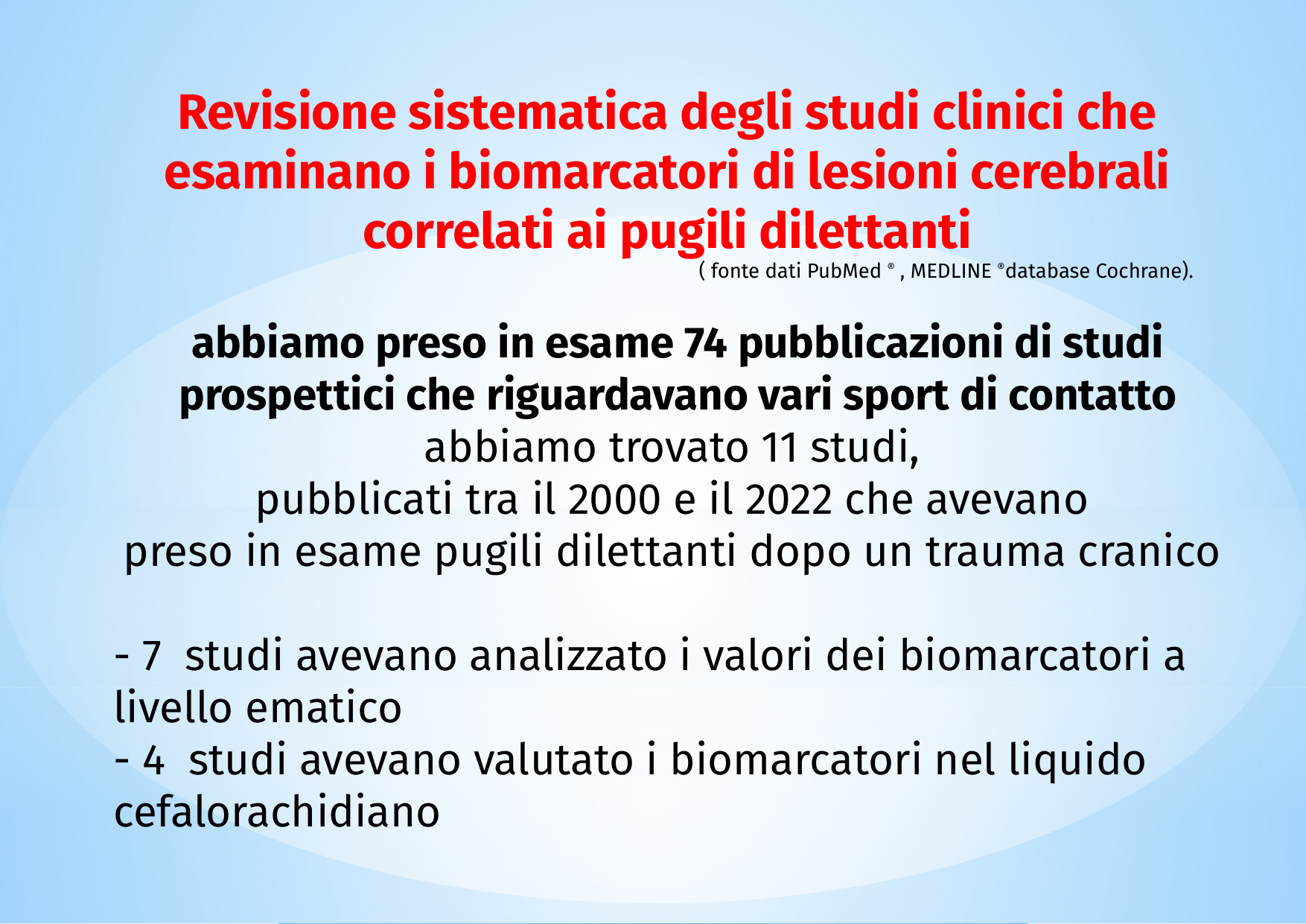

Revisione sistematica degli studi clinici che esaminano i biomarcatori di lesioni cerebrali correlati ai pugili dilettanti
( fonte dati PubMed ® , MEDLINE ®database Cochrane).

abbiamo preso in esame 74 pubblicazioni di studi prospettici che riguardavano vari sport di contatto
abbiamo trovato 11 studi,
pubblicati tra il 2000 e il 2022 che avevano
preso in esame pugili dilettanti dopo un trauma cranico

- 7  studi avevano analizzato i valori dei biomarcatori a livello ematico
- 4  studi avevano valutato i biomarcatori nel liquido cefalorachidiano